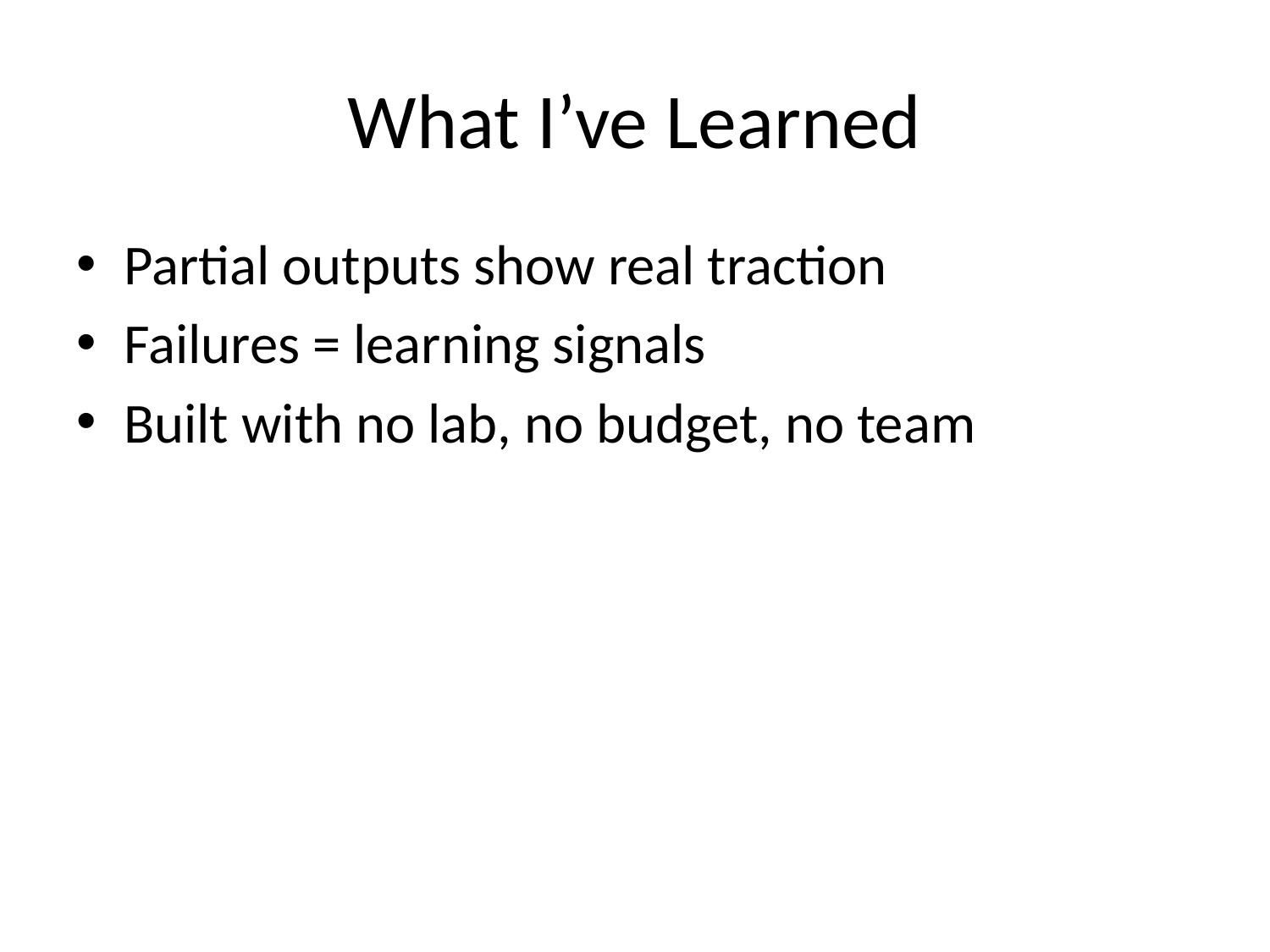

# What I’ve Learned
Partial outputs show real traction
Failures = learning signals
Built with no lab, no budget, no team